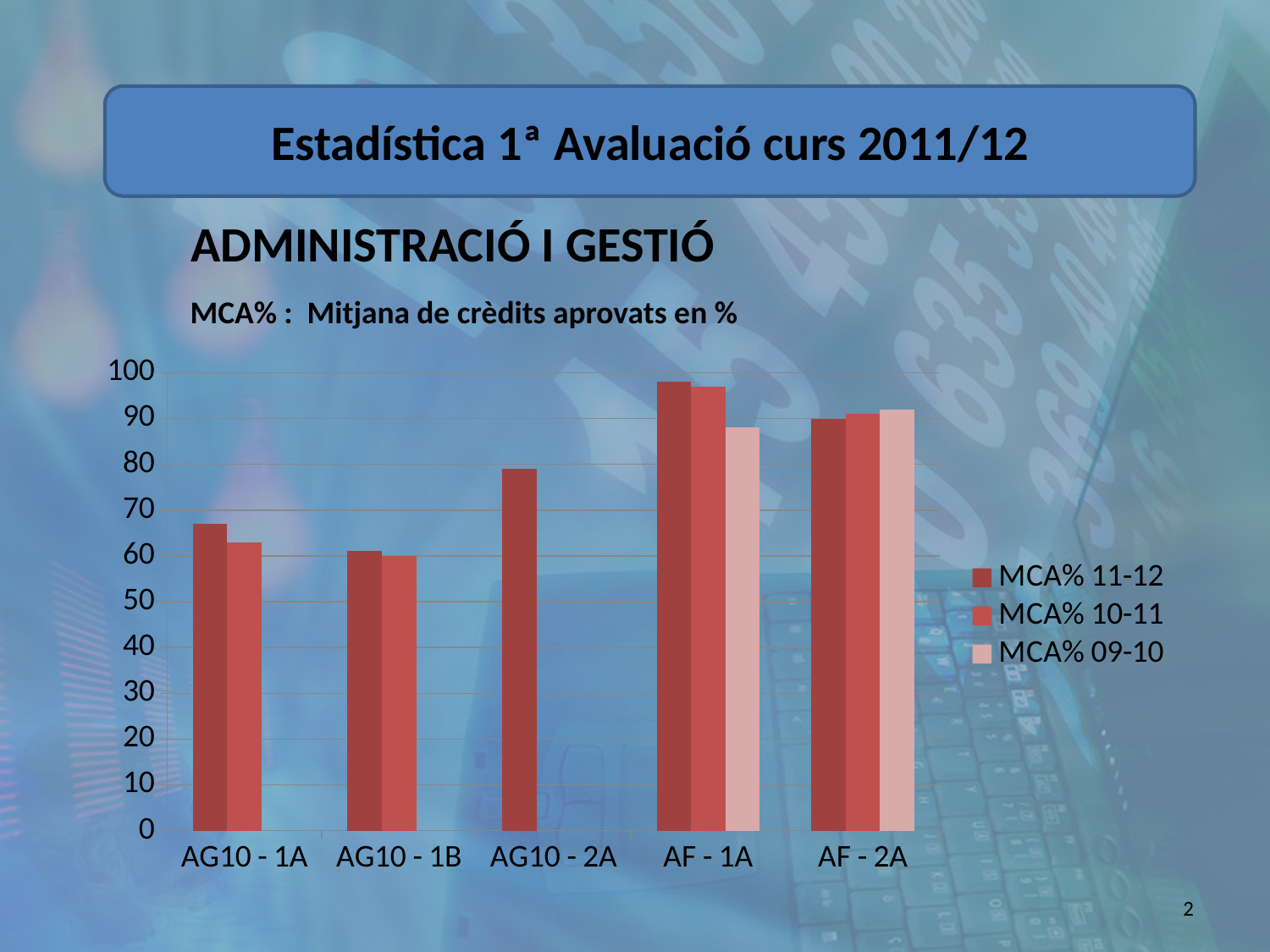

Estadística 1ª Avaluació curs 2011/12
ADMINISTRACIÓ I GESTIÓ
MCA% :  Mitjana de crèdits aprovats en %

### Chart

| Category | MCA% 11-12 | MCA% 10-11 | MCA% 09-10 |
|---|---|---|---|
| AG10 - 1A | 67.0 | 63.0 | None |
| AG10 - 1B | 61.0 | 60.0 | None |
| AG10 - 2A | 79.0 | None | None |
| AF - 1A | 98.0 | 97.0 | 88.0 |
| AF - 2A | 90.0 | 91.0 | 92.0 |
2